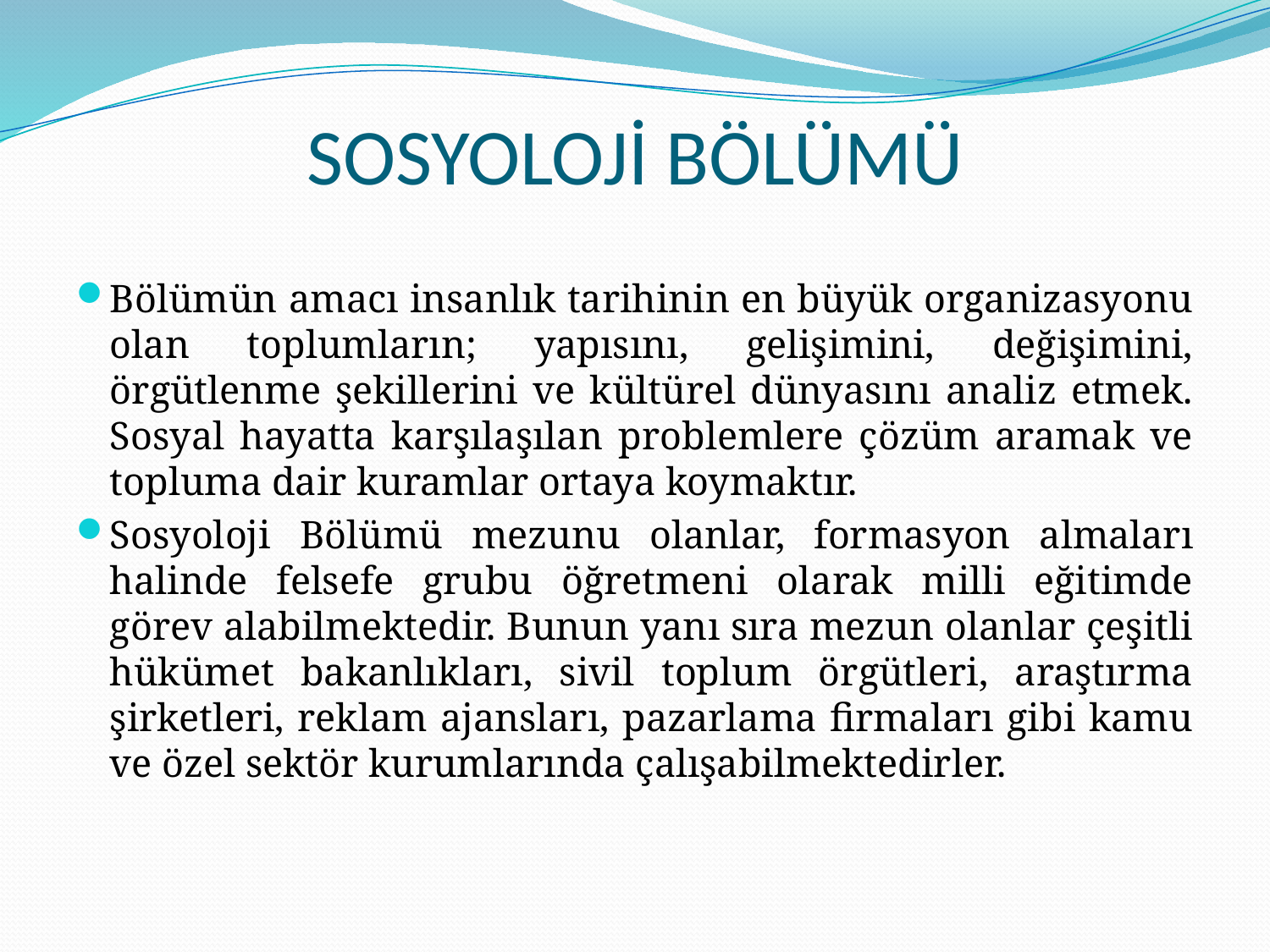

# SOSYOLOJİ BÖLÜMÜ
Bölümün amacı insanlık tarihinin en büyük organizasyonu olan toplumların; yapısını, gelişimini, değişimini, örgütlenme şekillerini ve kültürel dünyasını analiz etmek. Sosyal hayatta karşılaşılan problemlere çözüm aramak ve topluma dair kuramlar ortaya koymaktır.
Sosyoloji Bölümü mezunu olanlar, formasyon almaları halinde felsefe grubu öğretmeni olarak milli eğitimde görev alabilmektedir. Bunun yanı sıra mezun olanlar çeşitli hükümet bakanlıkları, sivil toplum örgütleri, araştırma şirketleri, reklam ajansları, pazarlama firmaları gibi kamu ve özel sektör kurumlarında çalışabilmektedirler.